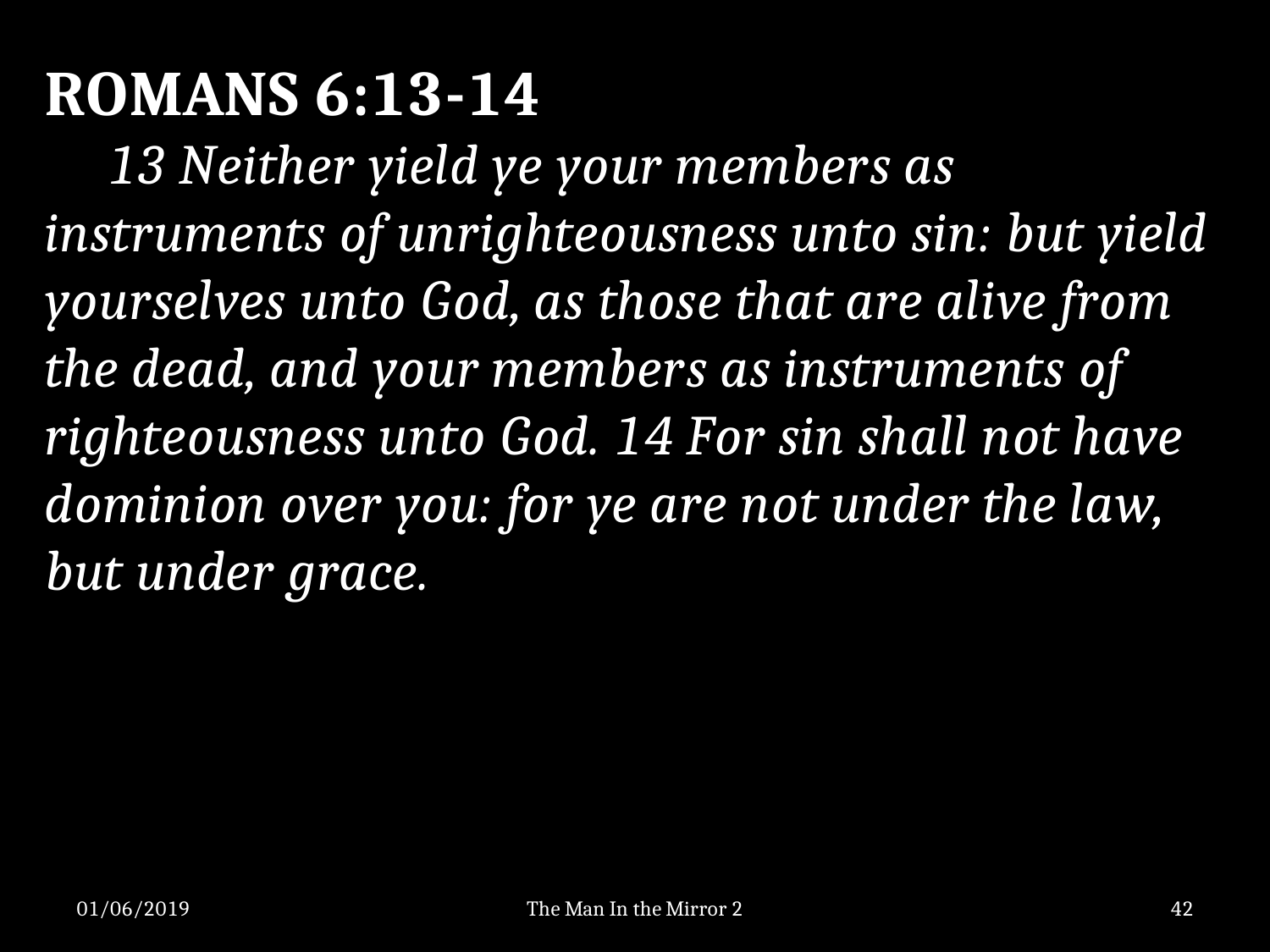

ROMANS 6:13-14
     13 Neither yield ye your members as instruments of unrighteousness unto sin: but yield yourselves unto God, as those that are alive from the dead, and your members as instruments of righteousness unto God. 14 For sin shall not have dominion over you: for ye are not under the law, but under grace.
01/06/2019
The Man In the Mirror 2
42